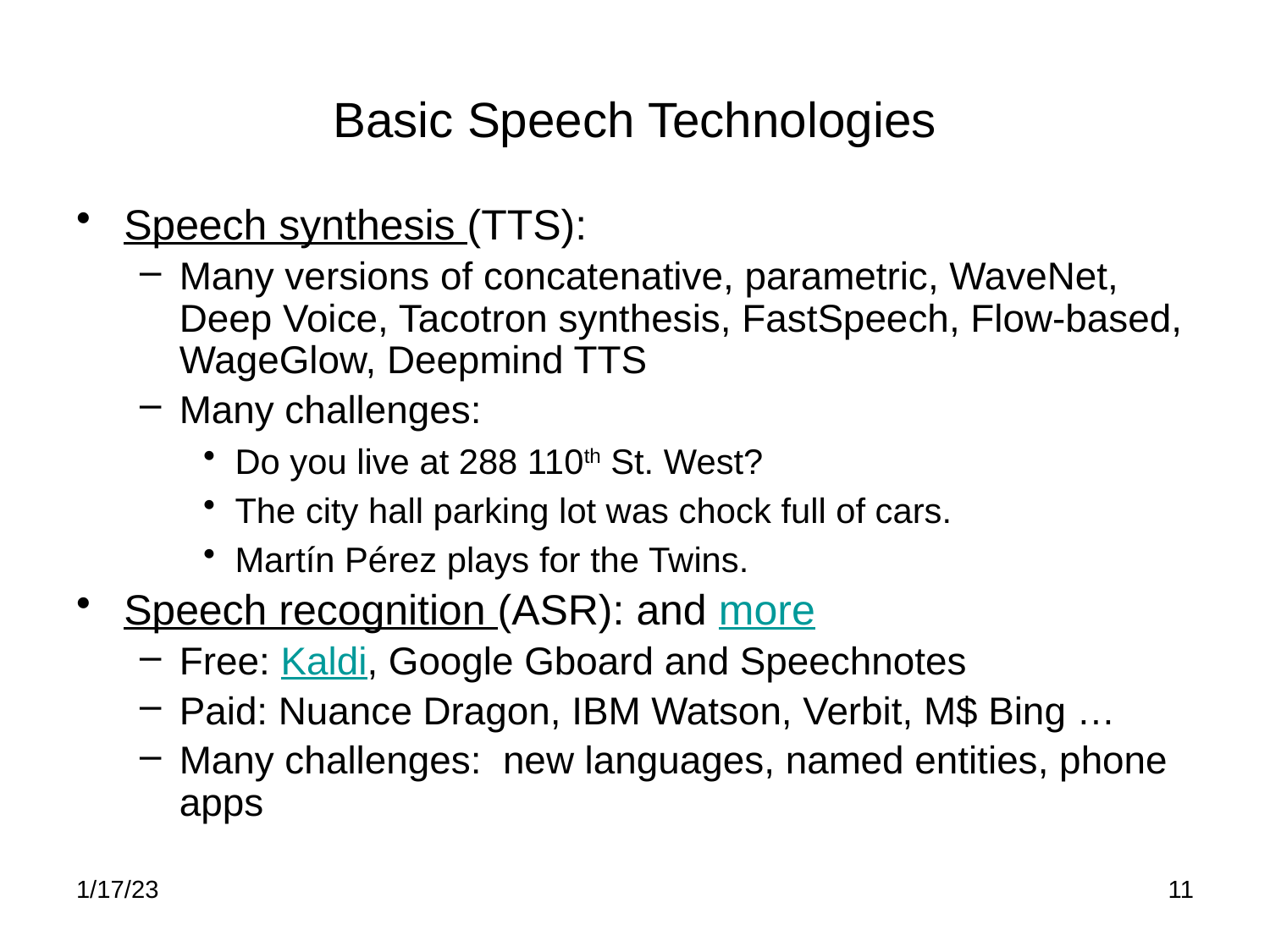

# Basic Speech Technologies
Speech synthesis (TTS):
Many versions of concatenative, parametric, WaveNet, Deep Voice, Tacotron synthesis, FastSpeech, Flow-based, WageGlow, Deepmind TTS
Many challenges:
Do you live at 288 110th St. West?
The city hall parking lot was chock full of cars.
Martín Pérez plays for the Twins.
Speech recognition (ASR): and more
Free: Kaldi, Google Gboard and Speechnotes
Paid: Nuance Dragon, IBM Watson, Verbit, M$ Bing …
Many challenges:  new languages, named entities, phone apps

1/17/23
11